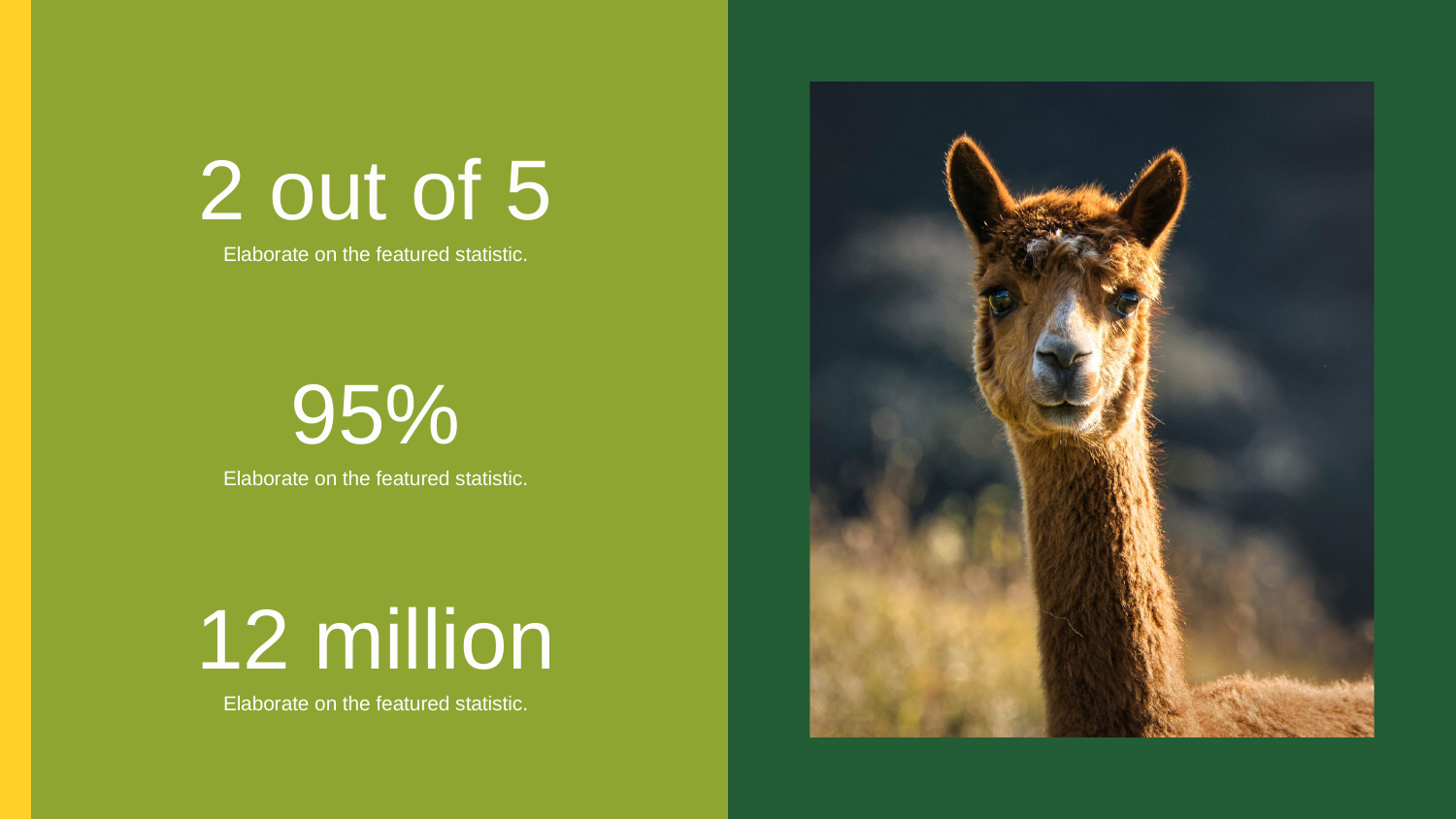

2 out of 5
Elaborate on the featured statistic.
95%
Elaborate on the featured statistic.
12 million
Elaborate on the featured statistic.